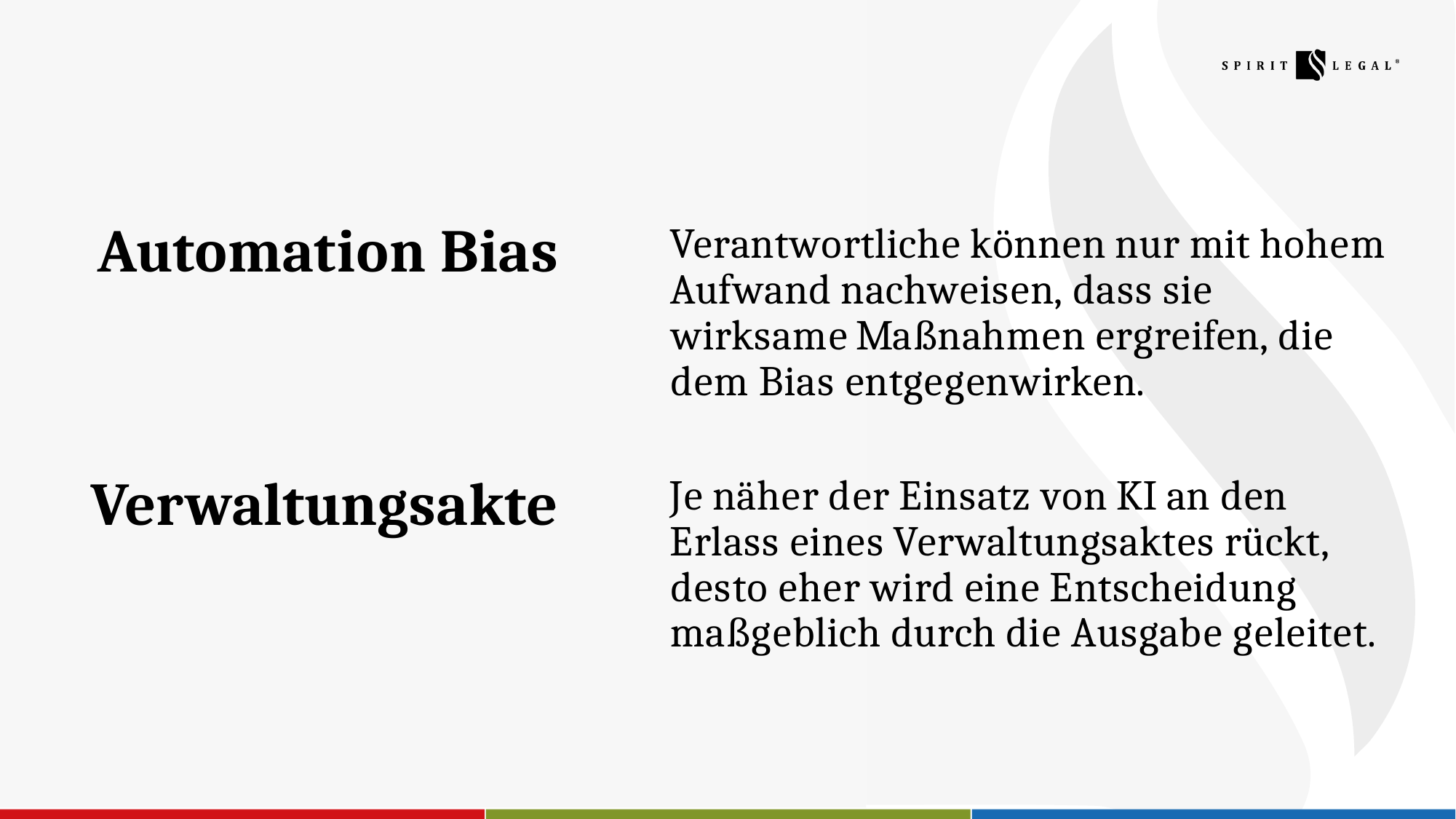

# Automation Bias
Verantwortliche können nur mit hohem Aufwand nachweisen, dass sie wirksame Maßnahmen ergreifen, die dem Bias entgegenwirken.
Je näher der Einsatz von KI an den Erlass eines Verwaltungsaktes rückt, desto eher wird eine Entscheidung maßgeblich durch die Ausgabe geleitet.

Verwaltungsakte